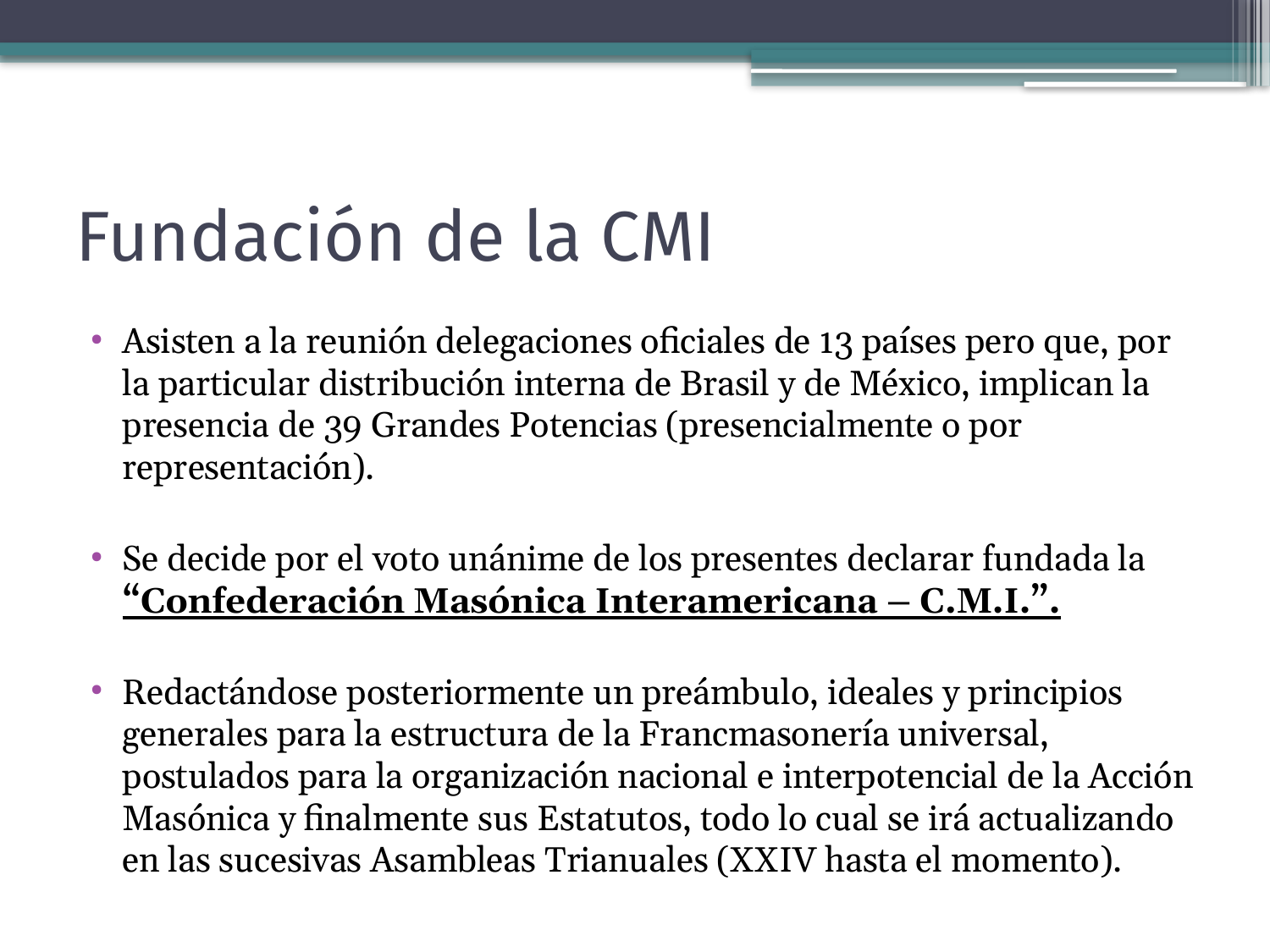

# Fundación de la CMI
Asisten a la reunión delegaciones oficiales de 13 países pero que, por la particular distribución interna de Brasil y de México, implican la presencia de 39 Grandes Potencias (presencialmente o por representación).

Se decide por el voto unánime de los presentes declarar fundada la “Confederación Masónica Interamericana – C.M.I.”.

Redactándose posteriormente un preámbulo, ideales y principios generales para la estructura de la Francmasonería universal, postulados para la organización nacional e interpotencial de la Acción Masónica y finalmente sus Estatutos, todo lo cual se irá actualizando en las sucesivas Asambleas Trianuales (XXIV hasta el momento).